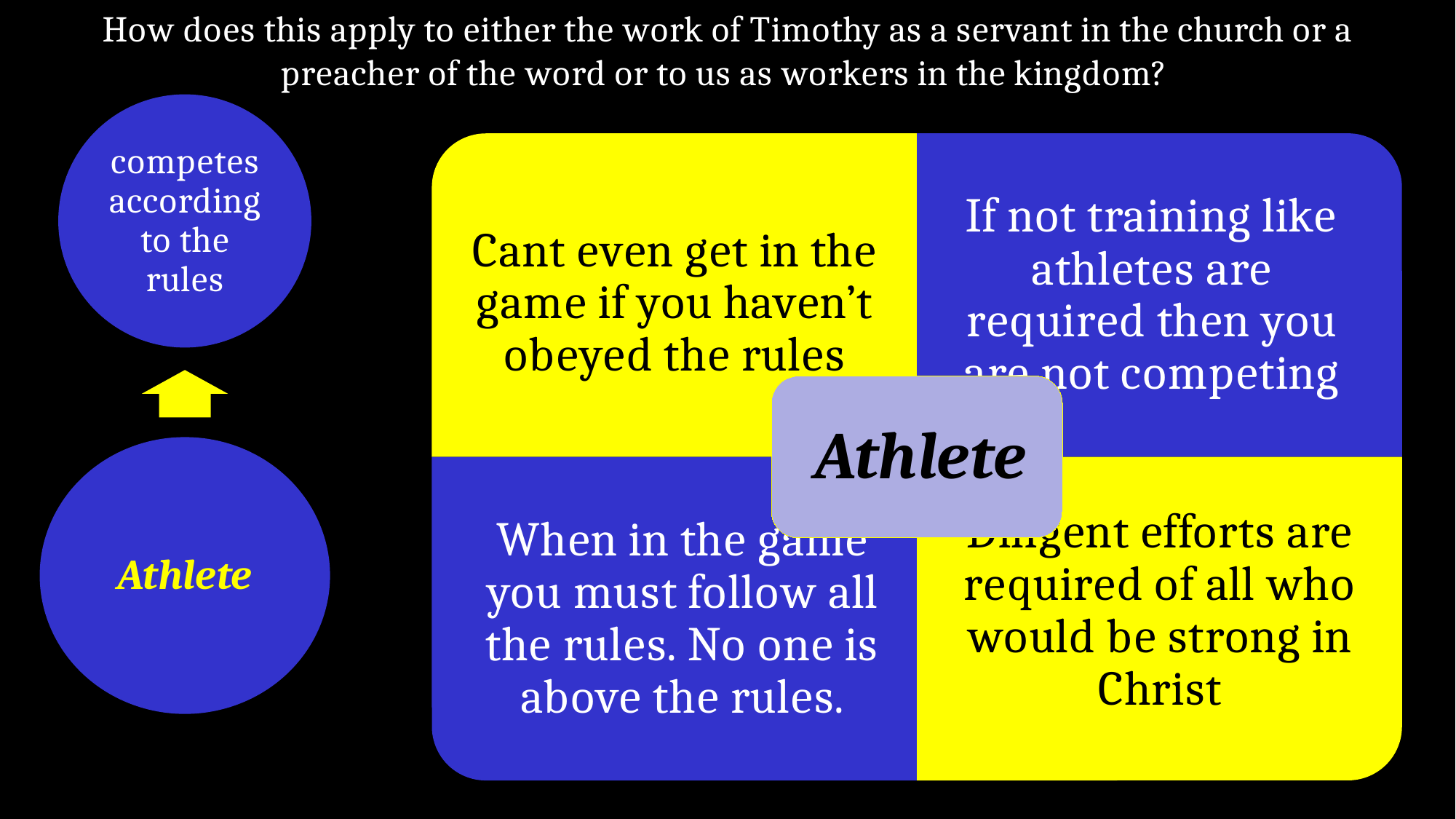

How does this apply to either the work of Timothy as a servant in the church or a preacher of the word or to us as workers in the kingdom?
Athlete

competes according to the rules
Cant even get in the game if you haven’t obeyed the rules
If not training like athletes are required then you are not competing
When in the game you must follow all the rules. No one is above the rules.
Diligent efforts are required of all who would be strong in Christ
Athlete